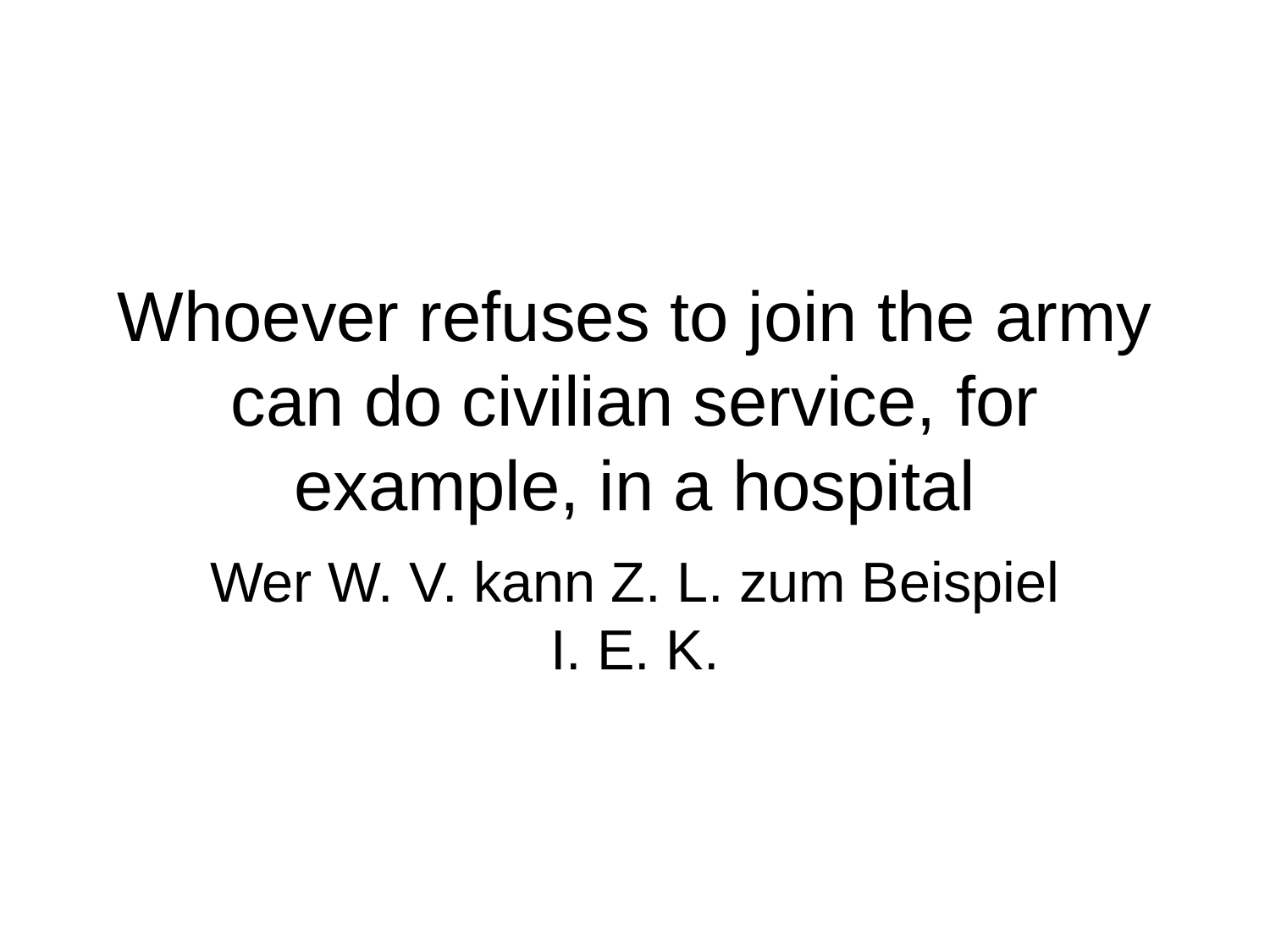

# Whoever refuses to join the army can do civilian service, for example, in a hospital
Wer W. V. kann Z. L. zum Beispiel I. E. K.